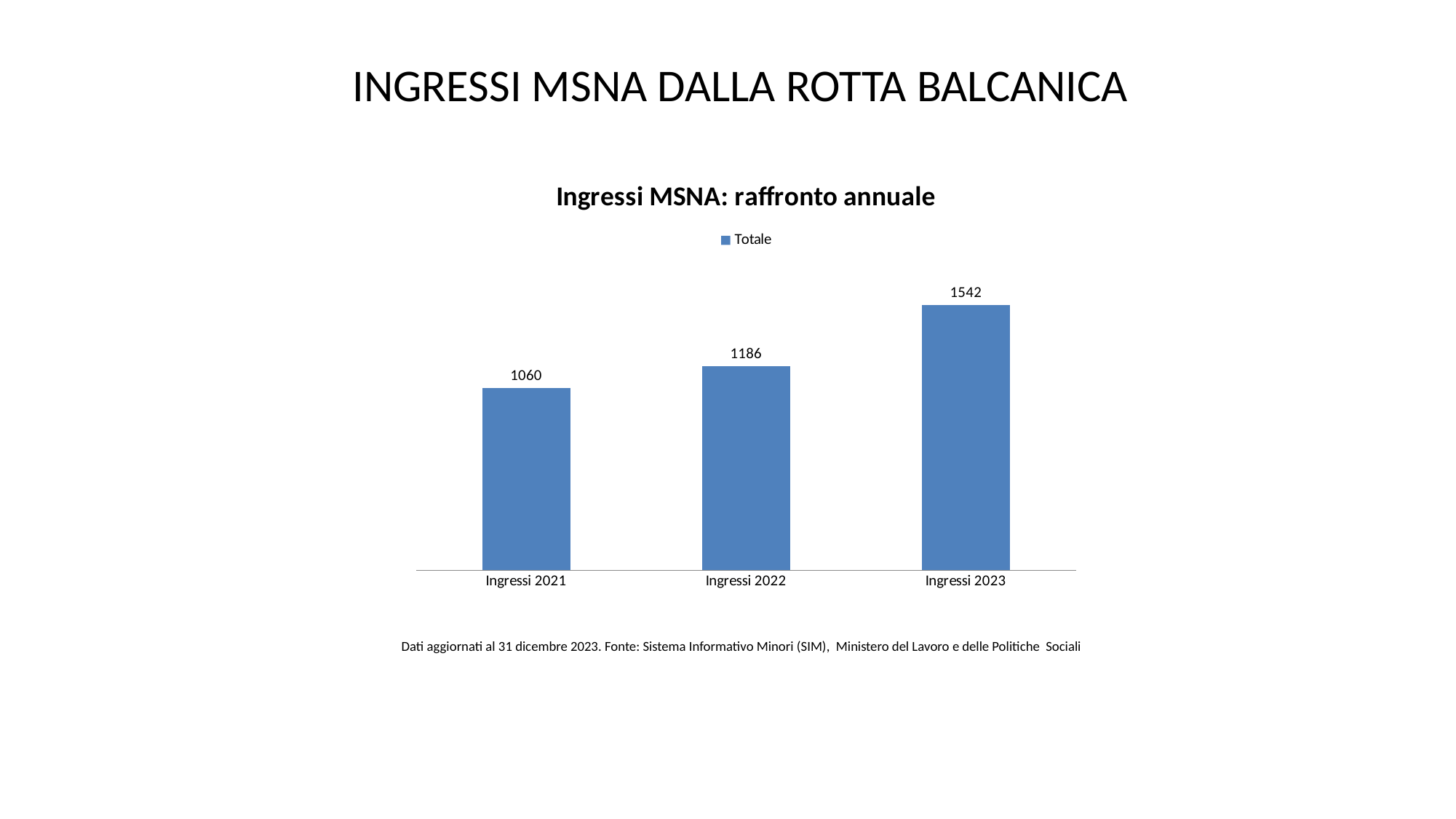

INGRESSI MSNA DALLA ROTTA BALCANICA

### Chart: Ingressi MSNA: raffronto annuale

| Category | Totale |
|---|---|
| Ingressi 2021 | 1060.0 |
| Ingressi 2022 | 1186.0 |
| Ingressi 2023 | 1542.0 |
Dati aggiornati al 31 dicembre 2023. Fonte: Sistema Informativo Minori (SIM),  Ministero del Lavoro e delle Politiche  Sociali